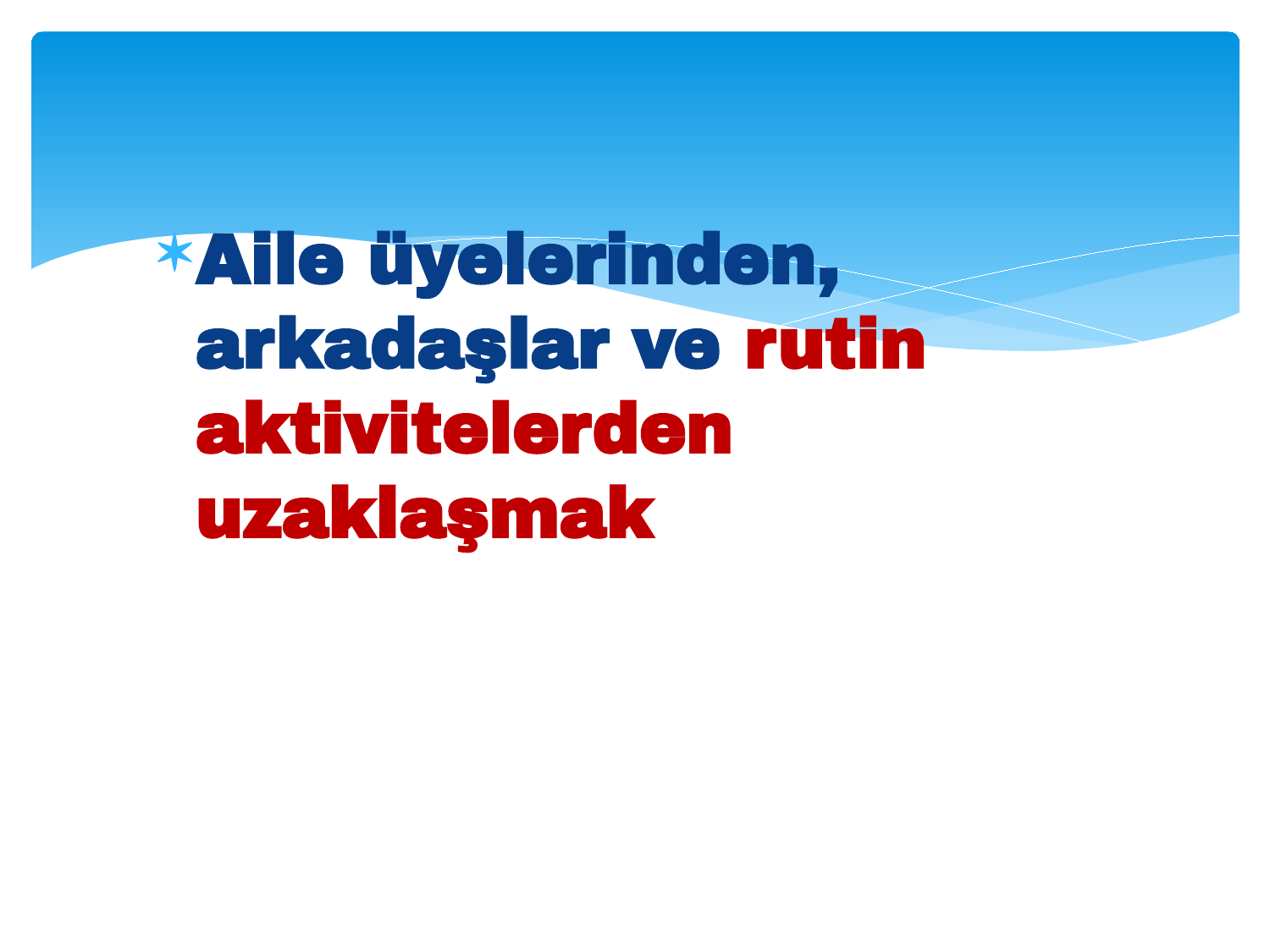

#
Aile üyelerinden, arkadaşlar ve rutin aktivitelerden uzaklaşmak